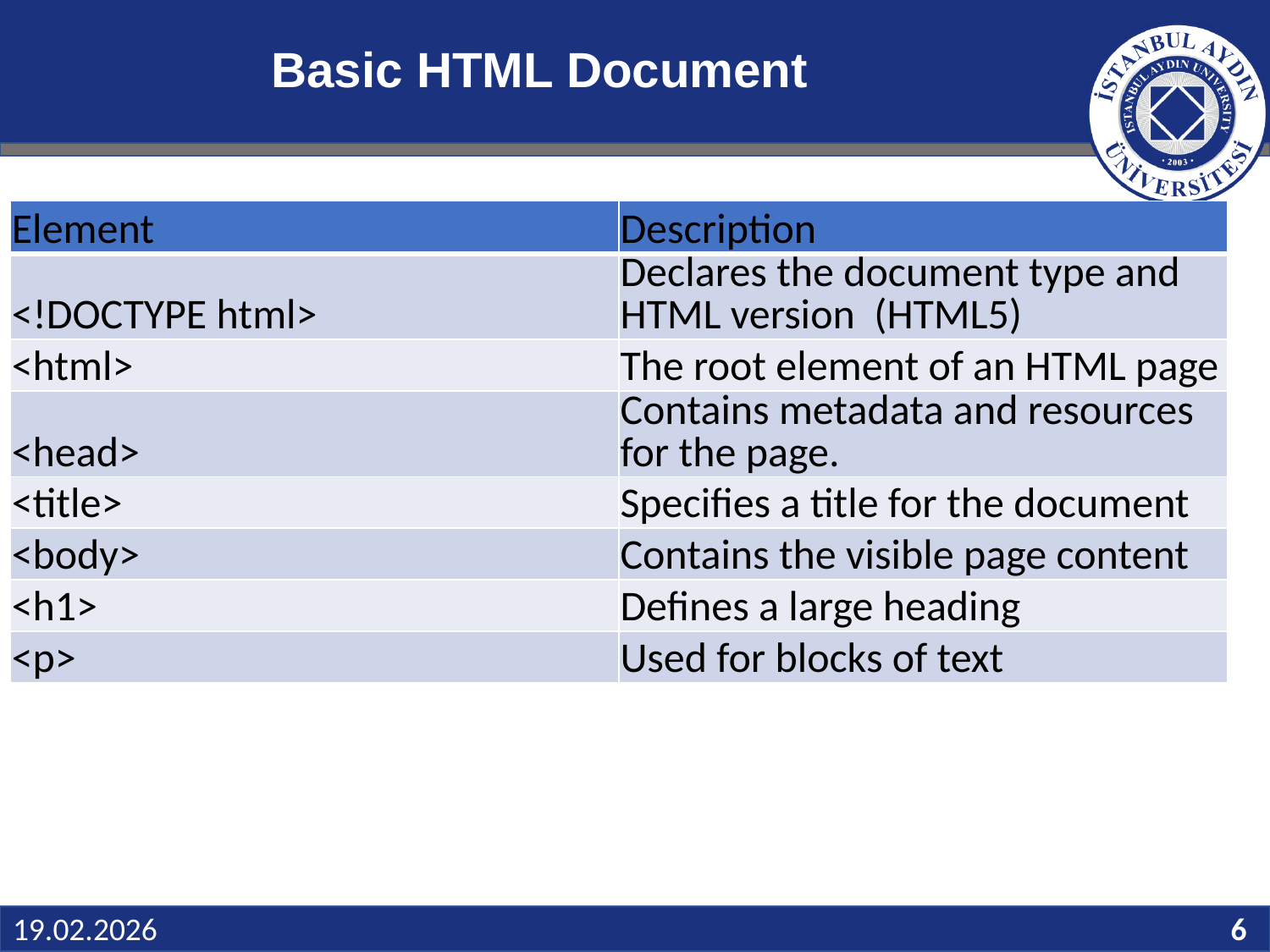

# Basic HTML Document
| Element | Description |
| --- | --- |
| <!DOCTYPE html> | Declares the document type and HTML version (HTML5) |
| <html> | The root element of an HTML page |
| <head> | Contains metadata and resources for the page. |
| <title> | Specifies a title for the document |
| <body> | Contains the visible page content |
| <h1> | Defines a large heading |
| <p> | Used for blocks of text |

6
19.02.2026